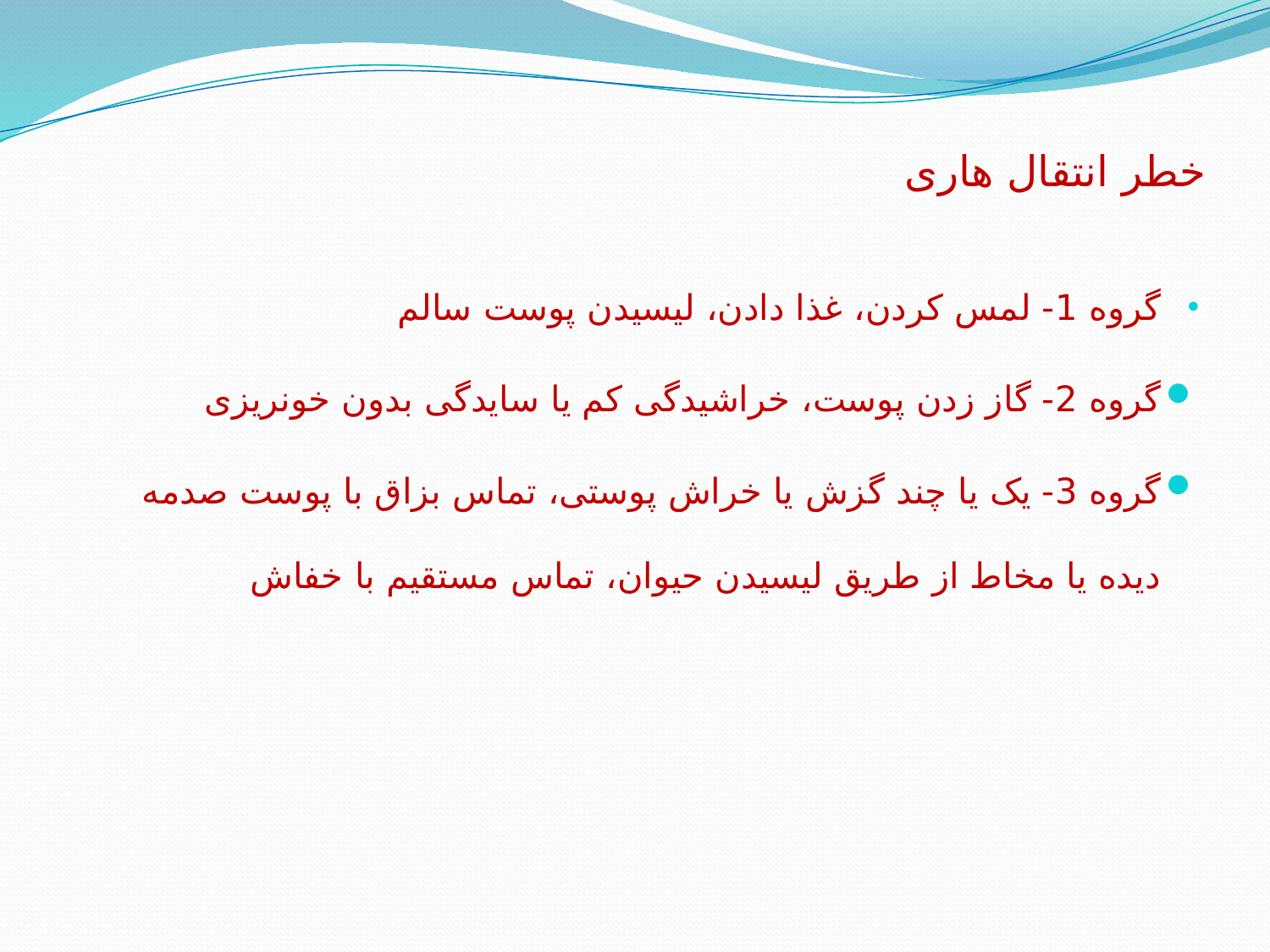

# خطر انتقال هاری
گروه 1- لمس کردن، غذا دادن، لیسیدن پوست سالم
گروه 2- گاز زدن پوست، خراشیدگی کم یا سایدگی بدون خونریزی
گروه 3- یک یا چند گزش یا خراش پوستی، تماس بزاق با پوست صدمه دیده یا مخاط از طریق لیسیدن حیوان، تماس مستقیم با خفاش